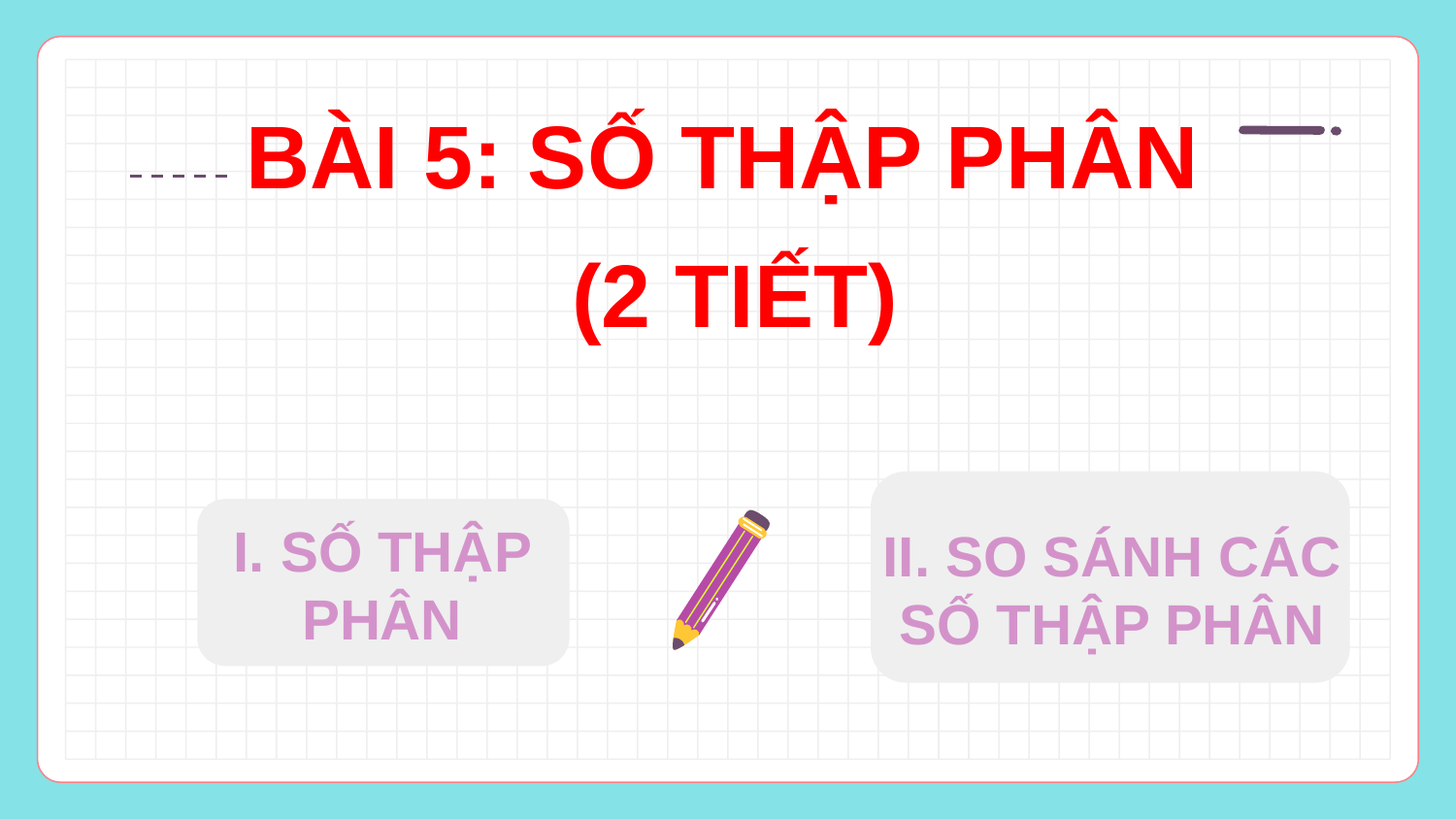

BÀI 5: SỐ THẬP PHÂN
(2 tiết)

# I. SỐ THẬP PHÂN

II. SO SÁNH CÁC SỐ THẬP PHÂN